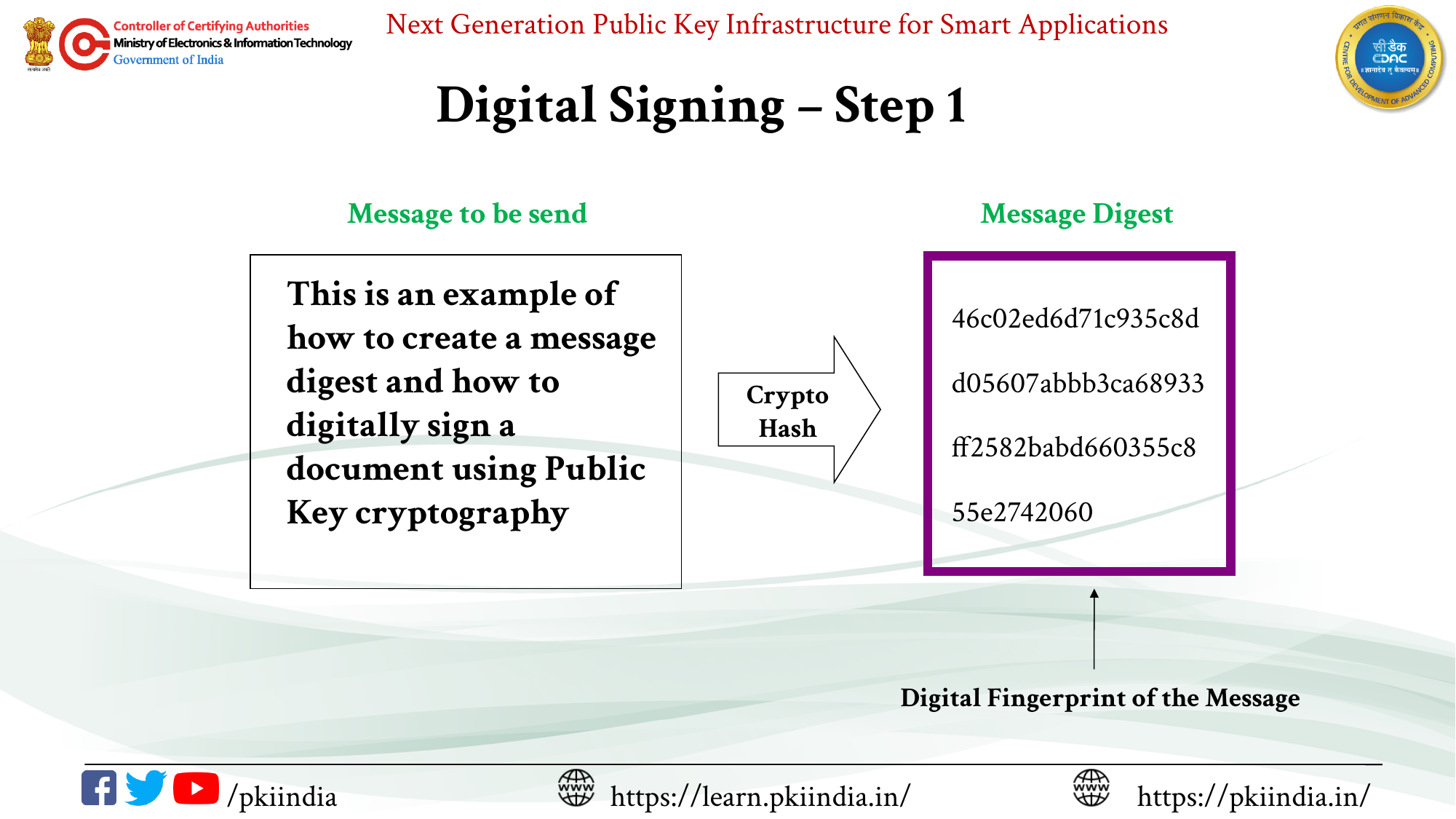

# Digital Signing – Step 1
Message to be send
Message Digest

This is an example of how to create a message digest and how to digitally sign a document using Public Key cryptography
46c02ed6d71c935c8dd05607abbb3ca68933ff2582babd660355c855e2742060
Crypto
Hash
Digital Fingerprint of the Message